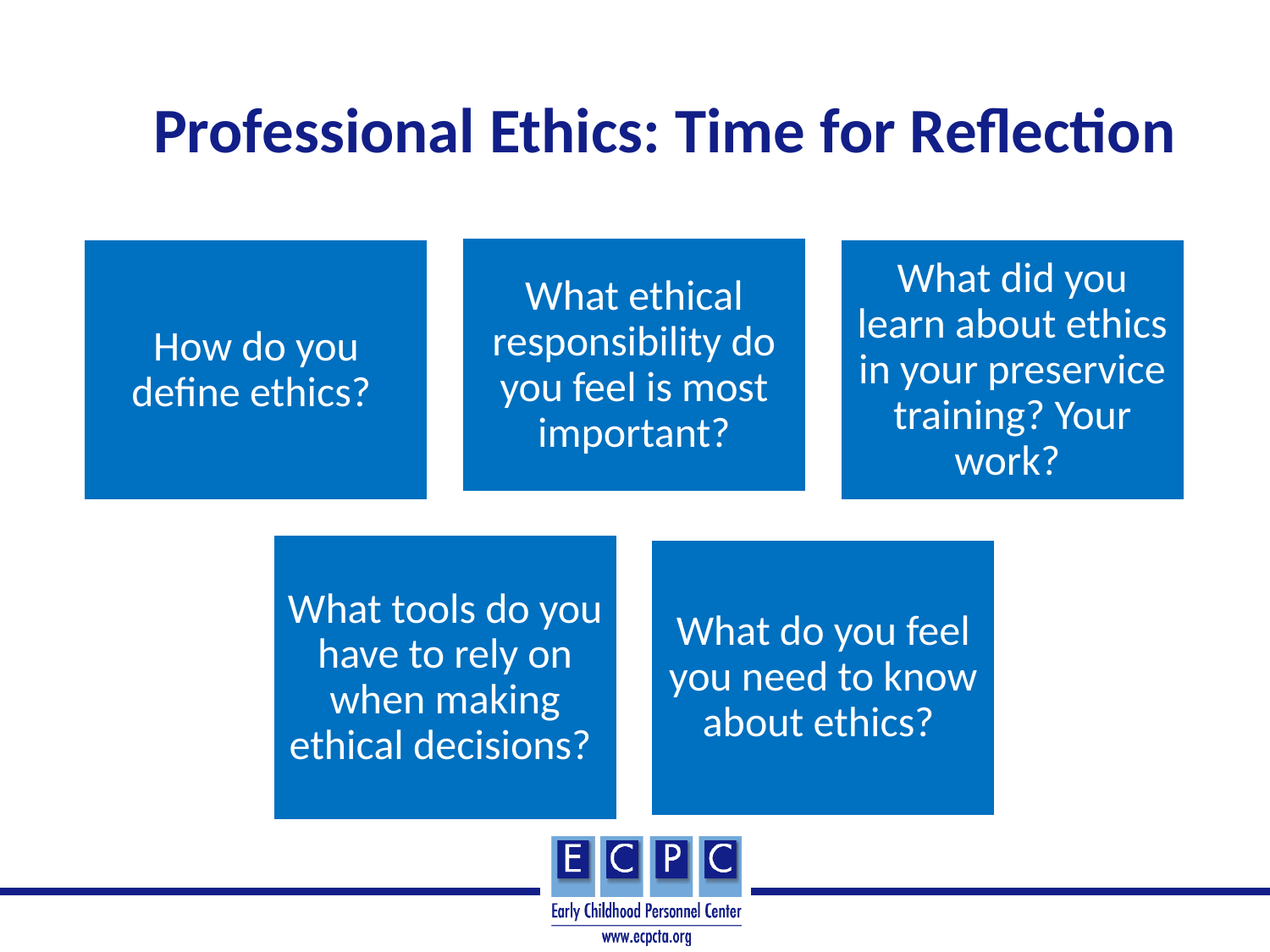

# Professional Ethics: Time for Reflection
How do you define ethics?
What ethical responsibility do you feel is most important?
What did you learn about ethics in your preservice training? Your work?
What tools do you have to rely on when making ethical decisions?
What do you feel you need to know about ethics?